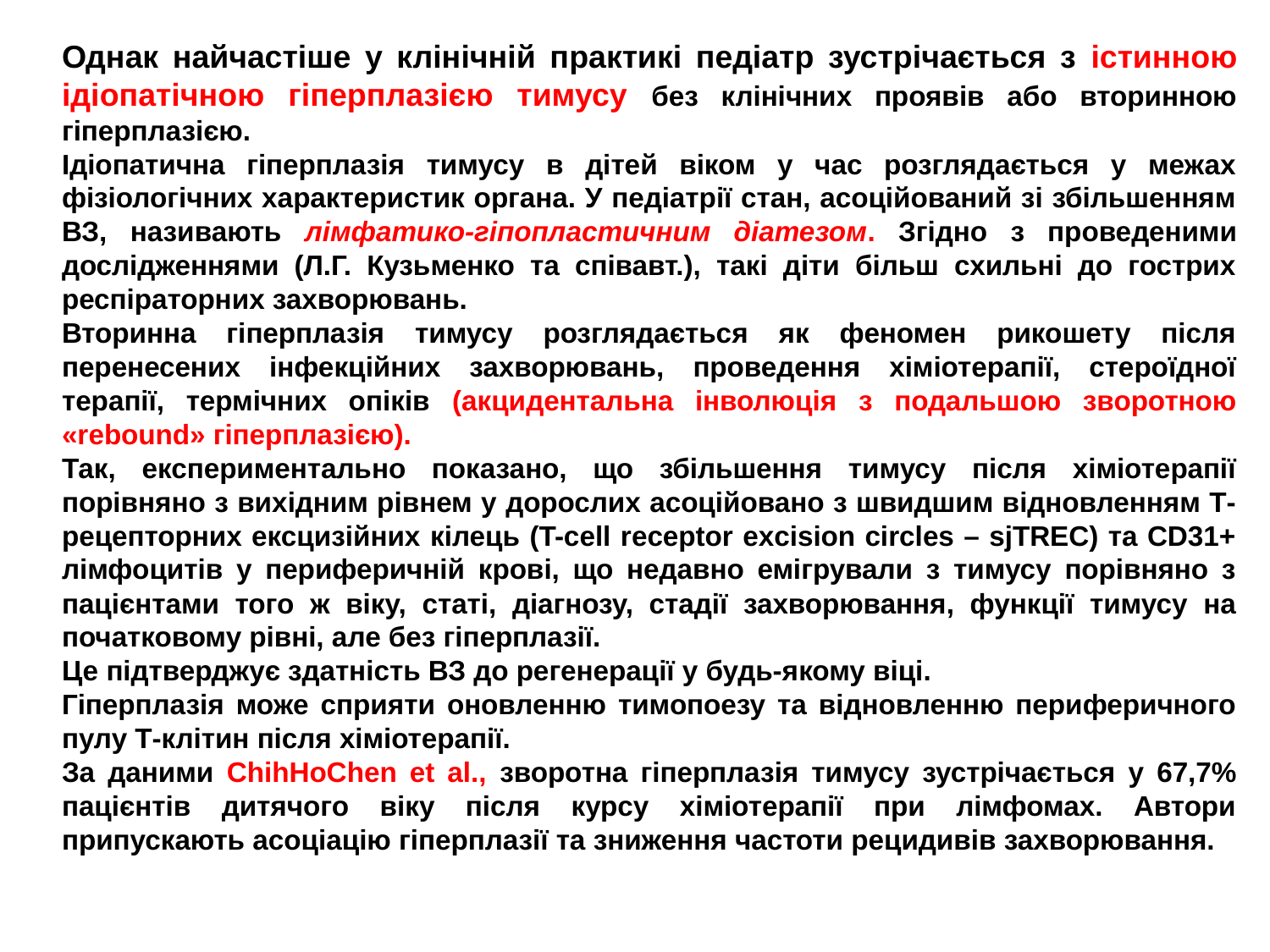

Однак найчастіше у клінічній практикі педіатр зустрічається з істинною ідіопатічною гіперплазією тимусу без клінічних проявів або вторинною гіперплазією.
Ідіопатична гіперплазія тимусу в дітей віком у час розглядається у межах фізіологічних характеристик органа. У педіатрії стан, асоційований зі збільшенням ВЗ, називають лімфатико-гіпопластичним діатезом. Згідно з проведеними дослідженнями (Л.Г. Кузьменко та співавт.), такі діти більш схильні до гострих респіраторних захворювань.
Вторинна гіперплазія тимусу розглядається як феномен рикошету після перенесених інфекційних захворювань, проведення хіміотерапії, стероїдної терапії, термічних опіків (акцидентальна інволюція з подальшою зворотною «rebound» гіперплазією).
Так, експериментально показано, що збільшення тимусу після хіміотерапії порівняно з вихідним рівнем у дорослих асоційовано з швидшим відновленням Т-рецепторних ексцизійних кілець (T-cell receptor excision circles – sjTREC) та CD31+ лімфоцитів у периферичній крові, що недавно емігрували з тимусу порівняно з пацієнтами того ж віку, статі, діагнозу, стадії захворювання, функції тимусу на початковому рівні, але без гіперплазії.
Це підтверджує здатність ВЗ до регенерації у будь-якому віці.
Гіперплазія може сприяти оновленню тимопоезу та відновленню периферичного пулу Т-клітин після хіміотерапії.
За даними ChihHoChen et al., зворотна гіперплазія тимусу зустрічається у 67,7% пацієнтів дитячого віку після курсу хіміотерапії при лімфомах. Автори припускають асоціацію гіперплазії та зниження частоти рецидивів захворювання.